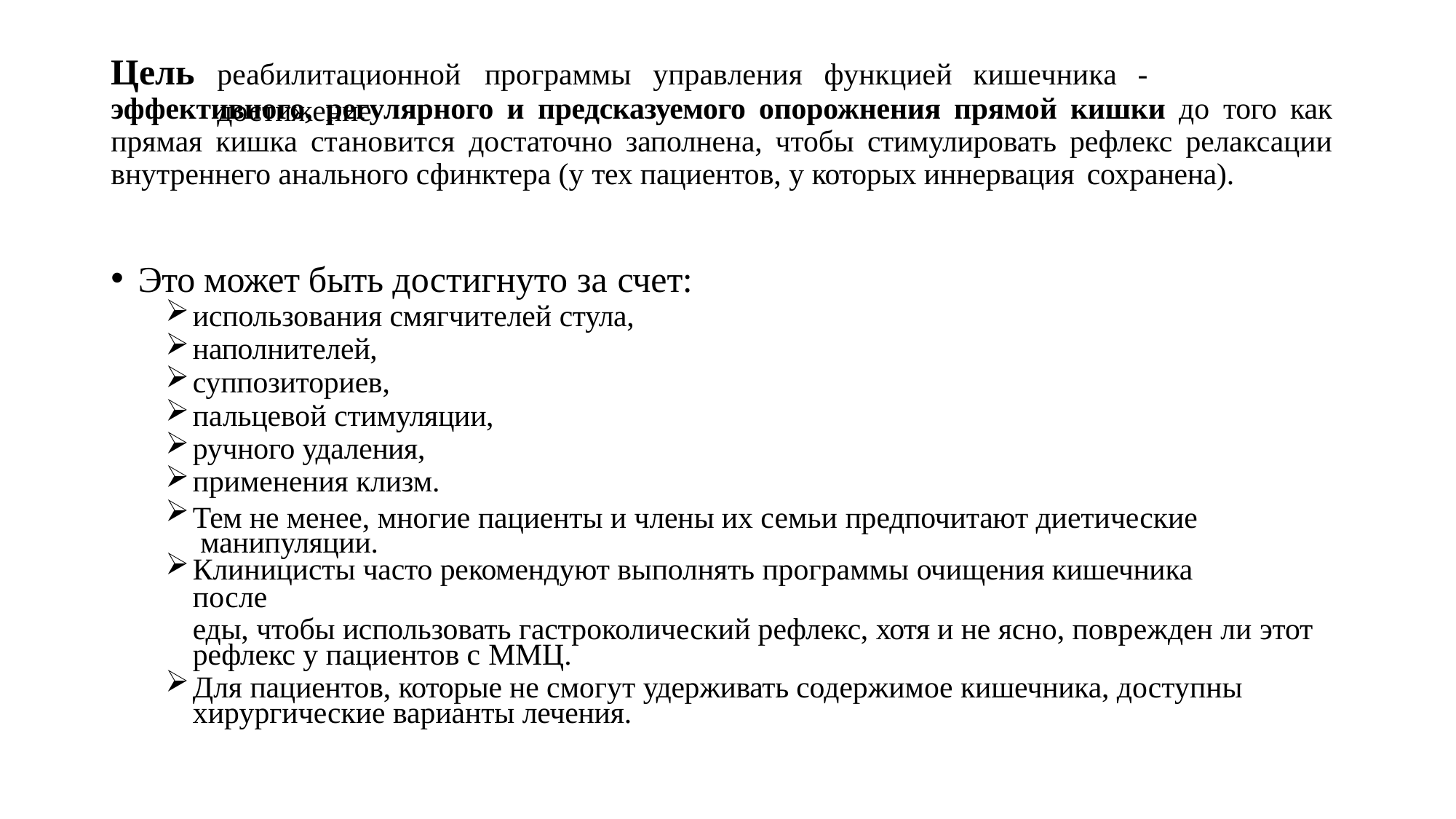

# Цель
реабилитационной	программы	управления	функцией	кишечника	-	достижение
эффективного, регулярного и предсказуемого опорожнения прямой кишки до того как  прямая кишка становится достаточно заполнена, чтобы стимулировать рефлекс релаксации  внутреннего анального сфинктера (у тех пациентов, у которых иннервация сохранена).

Это может быть достигнуто за счет:
использования смягчителей стула,
наполнителей,
суппозиториев,
пальцевой стимуляции,
ручного удаления,
применения клизм.
Тем не менее, многие пациенты и члены их семьи предпочитают диетические  манипуляции.
Клиницисты часто рекомендуют выполнять программы очищения кишечника после
еды, чтобы использовать гастроколический рефлекс, хотя и не ясно, поврежден ли этот  рефлекс у пациентов с MMЦ.
Для пациентов, которые не смогут удерживать содержимое кишечника, доступны  хирургические варианты лечения.